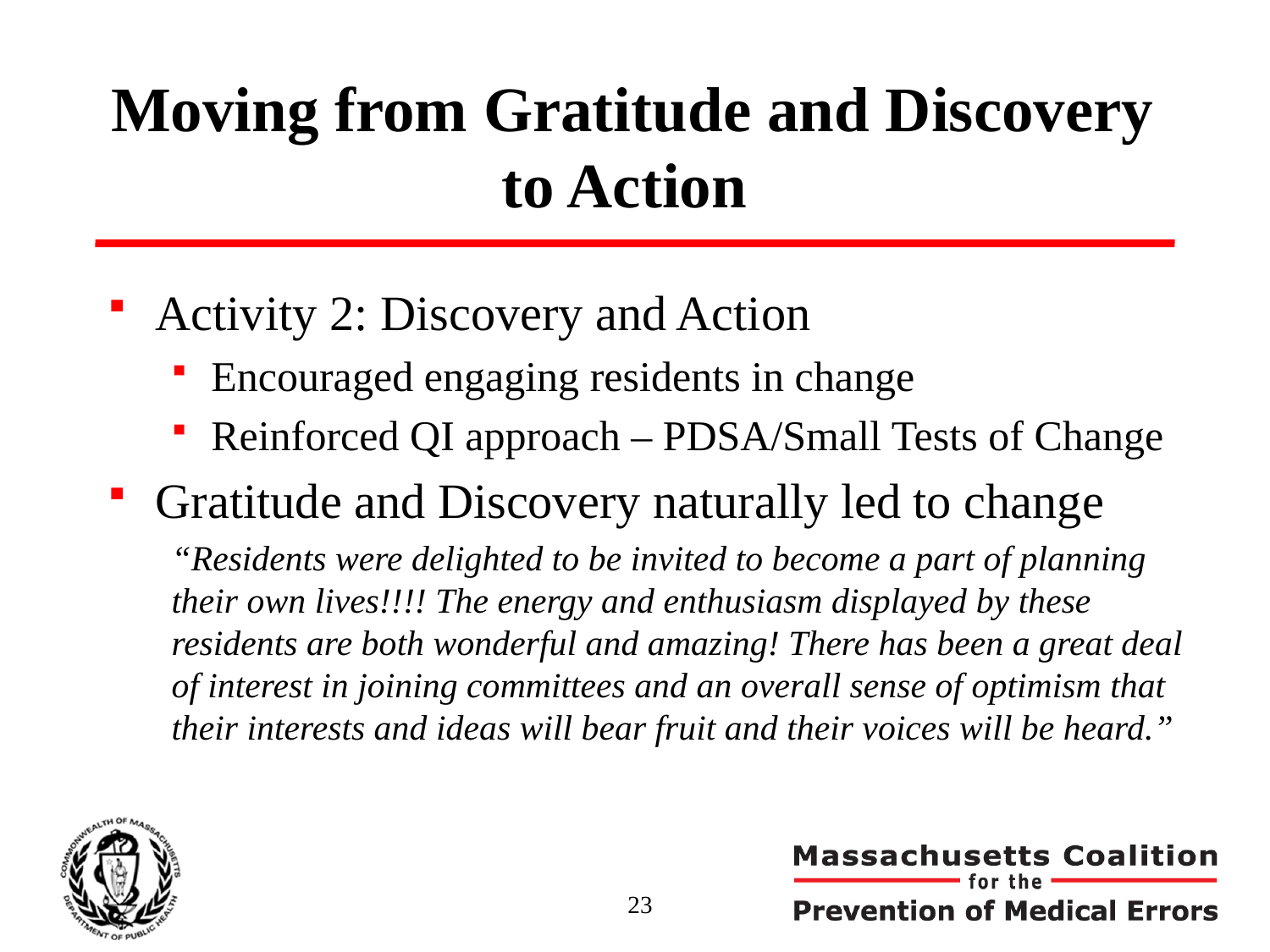

# Moving from Gratitude and Discovery to Action
Activity 2: Discovery and Action
Encouraged engaging residents in change
Reinforced QI approach – PDSA/Small Tests of Change
Gratitude and Discovery naturally led to change
“Residents were delighted to be invited to become a part of planning their own lives!!!! The energy and enthusiasm displayed by these residents are both wonderful and amazing! There has been a great deal of interest in joining committees and an overall sense of optimism that their interests and ideas will bear fruit and their voices will be heard.”

23